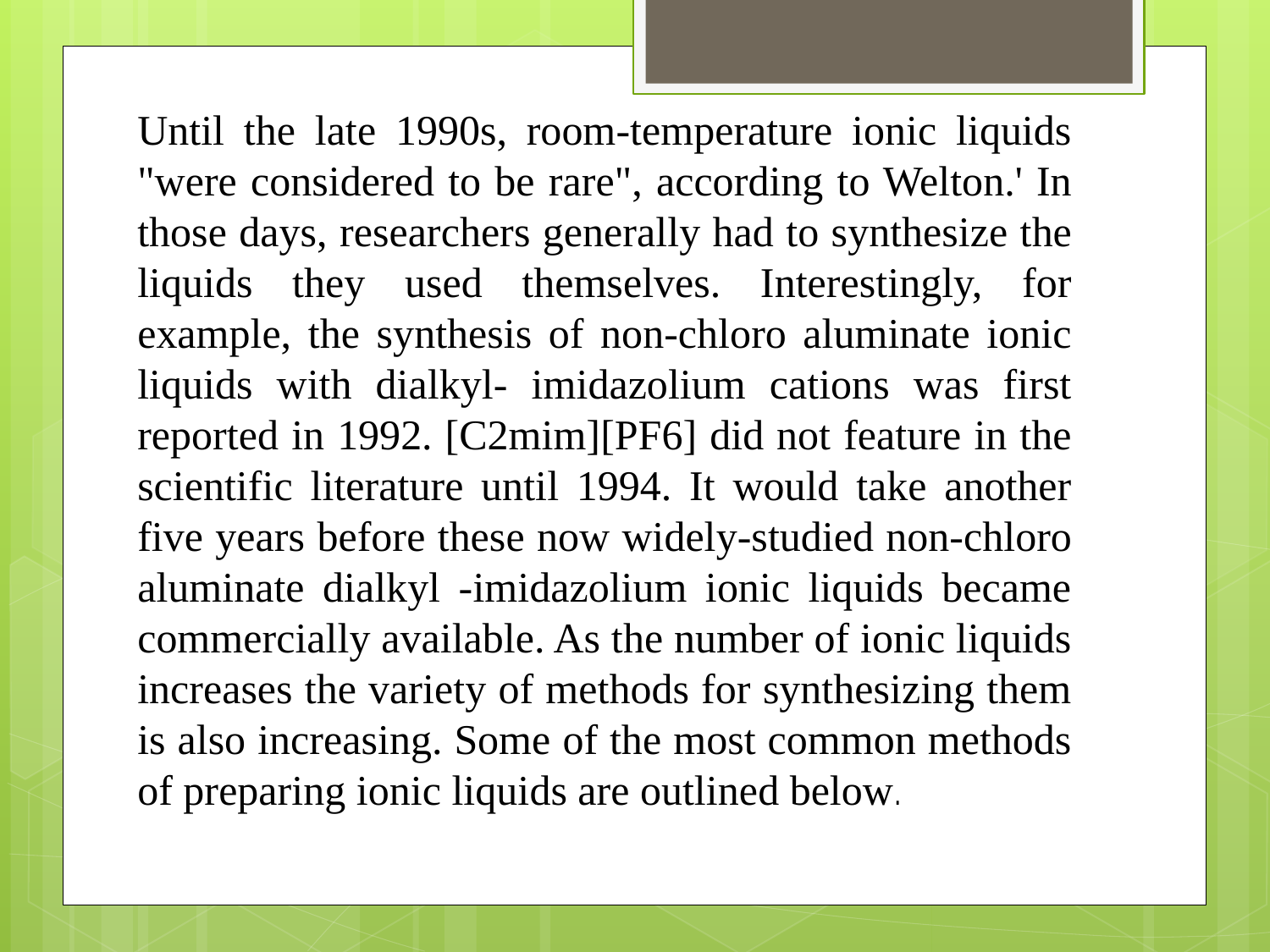

Until the late 1990s, room-temperature ionic liquids "were considered to be rare", according to Welton.' In those days, researchers generally had to synthesize the liquids they used themselves. Interestingly, for example, the synthesis of non-chloro aluminate ionic liquids with dialkyl- imidazolium cations was first reported in 1992. [C2mim][PF6] did not feature in the scientific literature until 1994. It would take another five years before these now widely-studied non-chloro aluminate dialkyl -imidazolium ionic liquids became commercially available. As the number of ionic liquids increases the variety of methods for synthesizing them is also increasing. Some of the most common methods of preparing ionic liquids are outlined below.